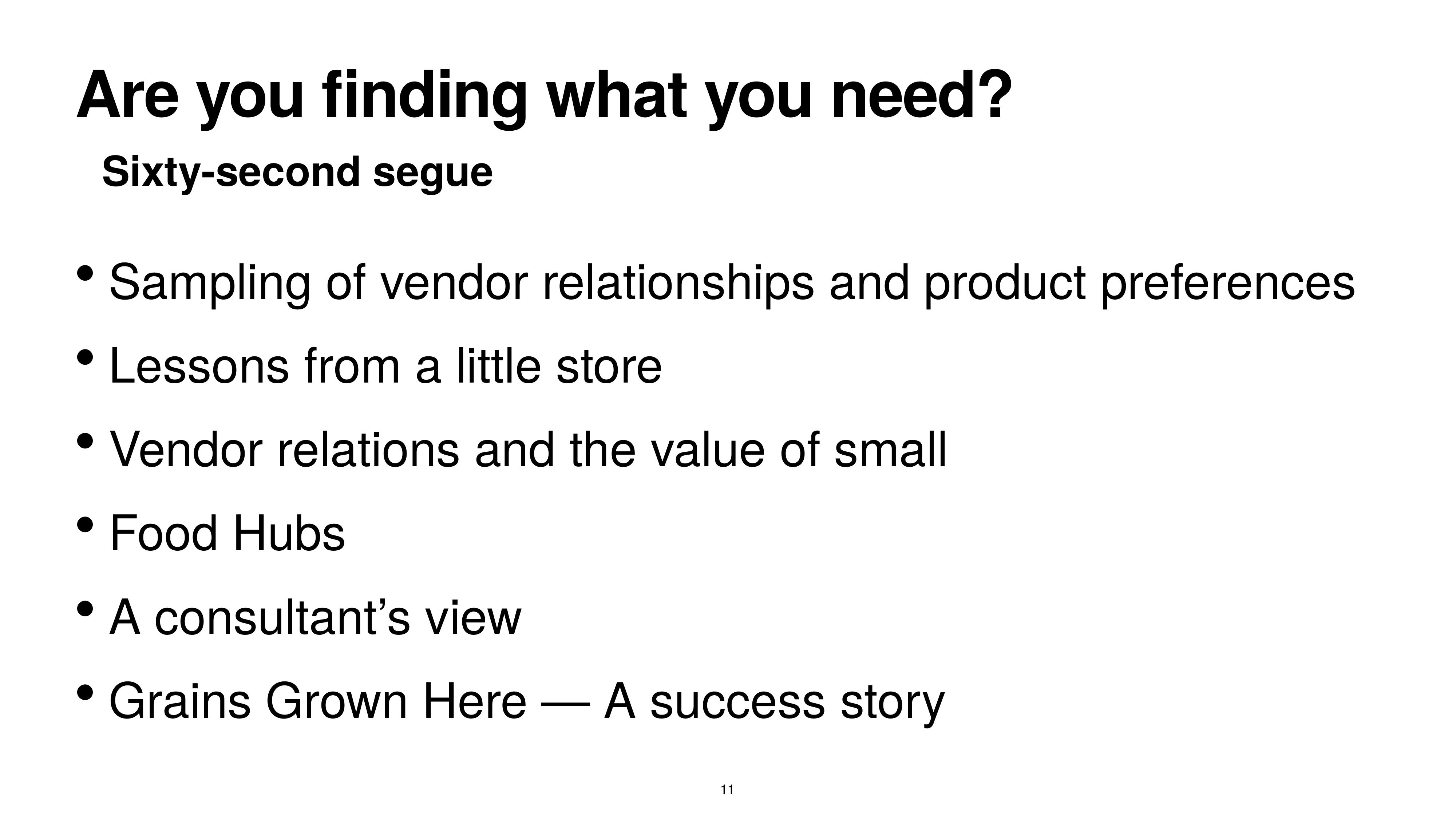

# Are you finding what you need?
Sixty-second segue
Sampling of vendor relationships and product preferences
Lessons from a little store
Vendor relations and the value of small
Food Hubs
A consultant’s view
Grains Grown Here — A success story
11